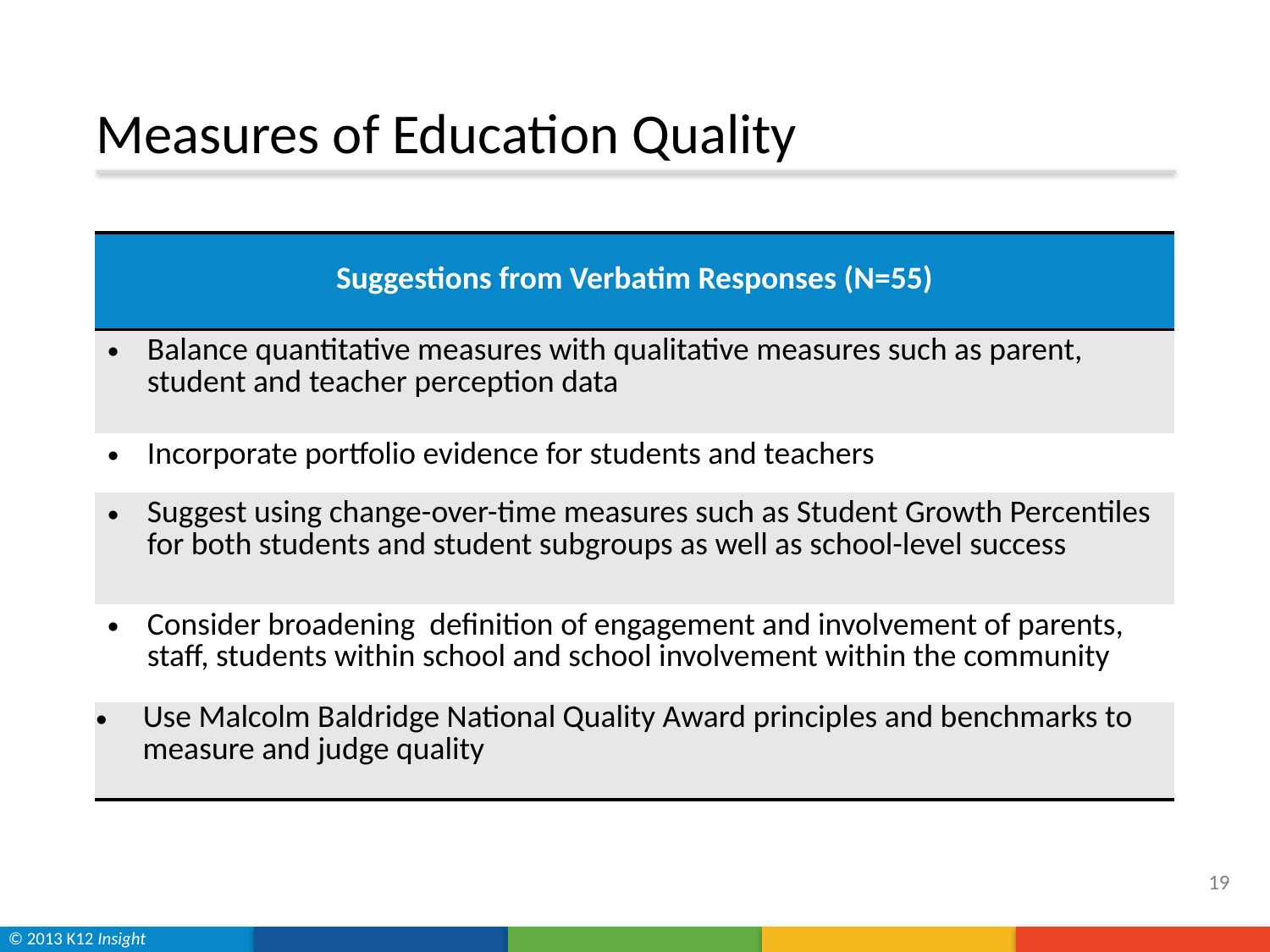

# Measures of Education Quality
| Suggestions from Verbatim Responses (N=55) |
| --- |
| Balance quantitative measures with qualitative measures such as parent, student and teacher perception data |
| Incorporate portfolio evidence for students and teachers |
| Suggest using change-over-time measures such as Student Growth Percentiles for both students and student subgroups as well as school-level success |
| Consider broadening definition of engagement and involvement of parents, staff, students within school and school involvement within the community |
| Use Malcolm Baldridge National Quality Award principles and benchmarks to measure and judge quality |
19